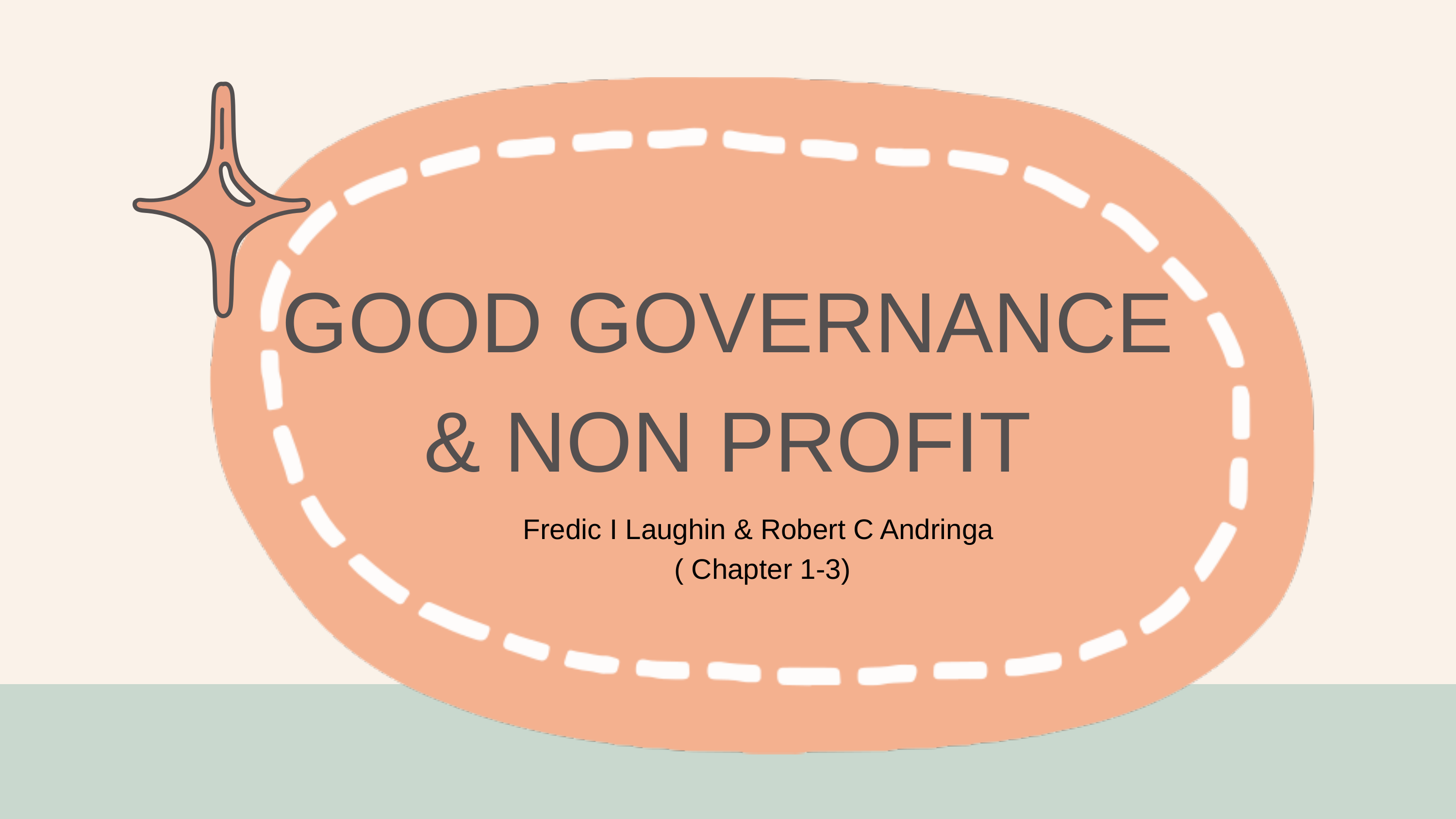

GOOD GOVERNANCE & NON PROFIT
Fredic I Laughin & Robert C Andringa
( Chapter 1-3)